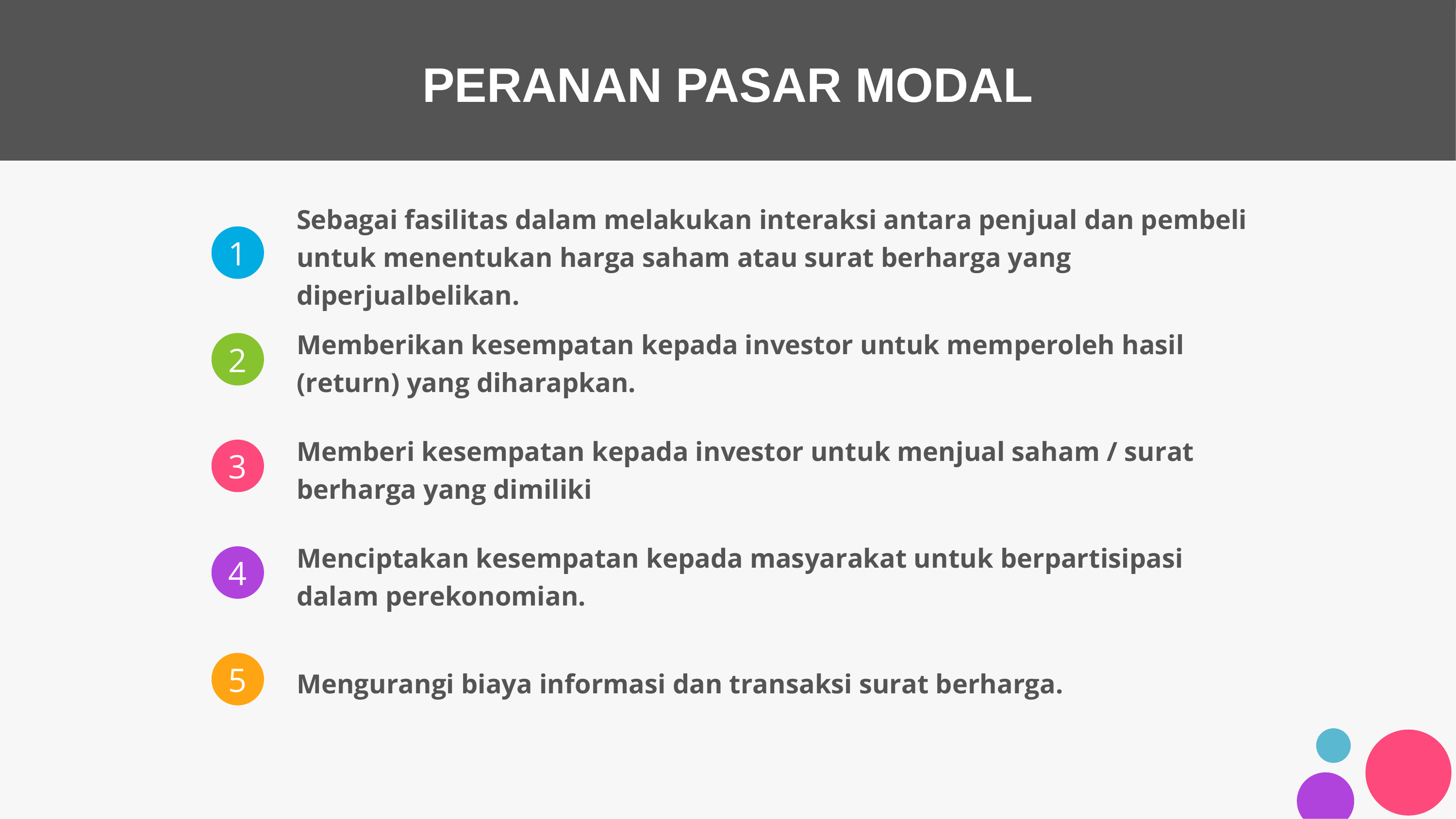

# PERANAN PASAR MODAL
Sebagai fasilitas dalam melakukan interaksi antara penjual dan pembeli untuk menentukan harga saham atau surat berharga yang diperjualbelikan.
Memberikan kesempatan kepada investor untuk memperoleh hasil (return) yang diharapkan.
Memberi kesempatan kepada investor untuk menjual saham / surat berharga yang dimiliki
Menciptakan kesempatan kepada masyarakat untuk berpartisipasi dalam perekonomian.
Mengurangi biaya informasi dan transaksi surat berharga.